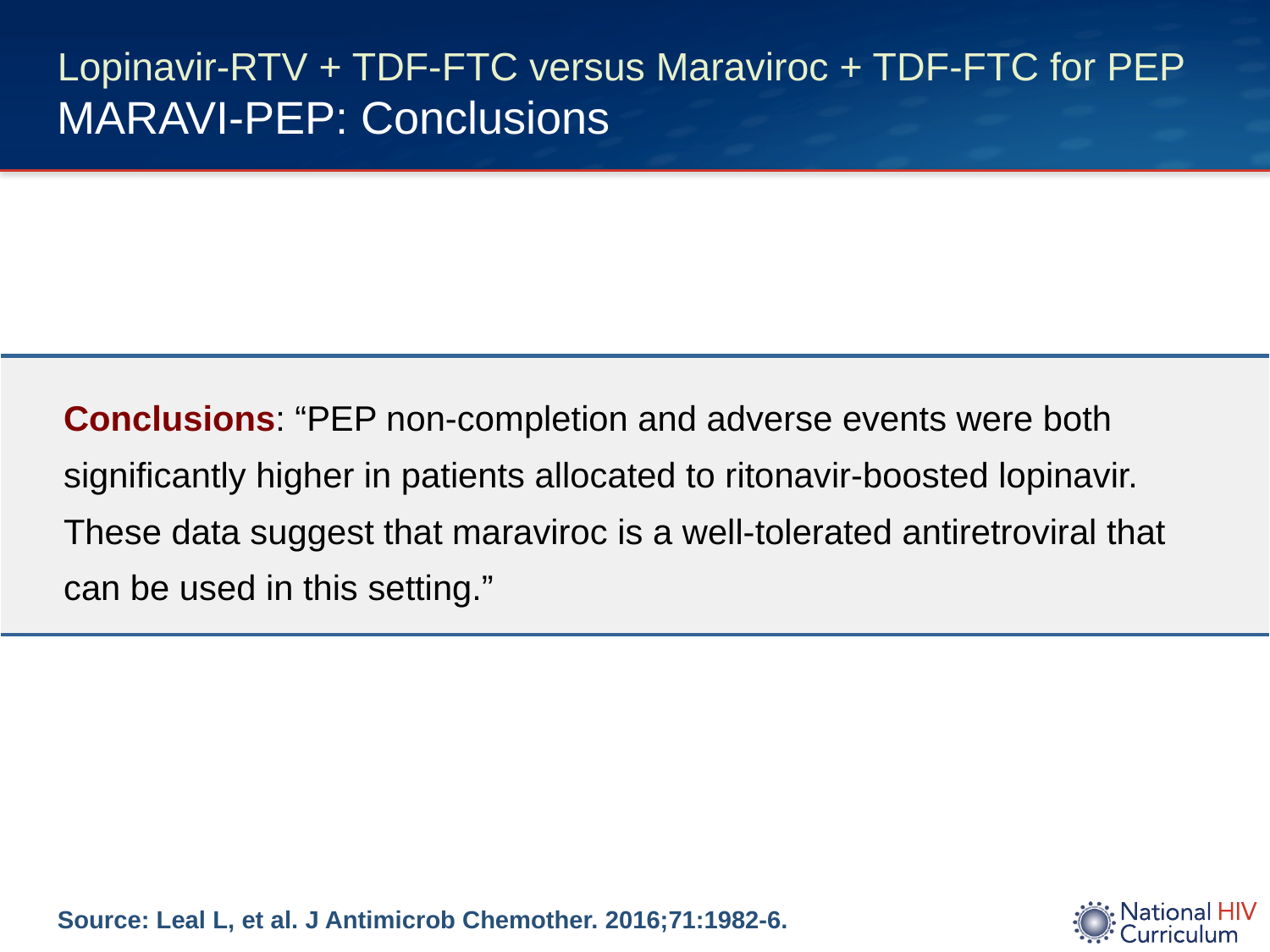

# Lopinavir-RTV + TDF-FTC versus Maraviroc + TDF-FTC for PEP MARAVI-PEP: Conclusions
| Conclusions: “PEP non-completion and adverse events were both significantly higher in patients allocated to ritonavir-boosted lopinavir. These data suggest that maraviroc is a well-tolerated antiretroviral that can be used in this setting.” |
| --- |
Source: Leal L, et al. J Antimicrob Chemother. 2016;71:1982-6.